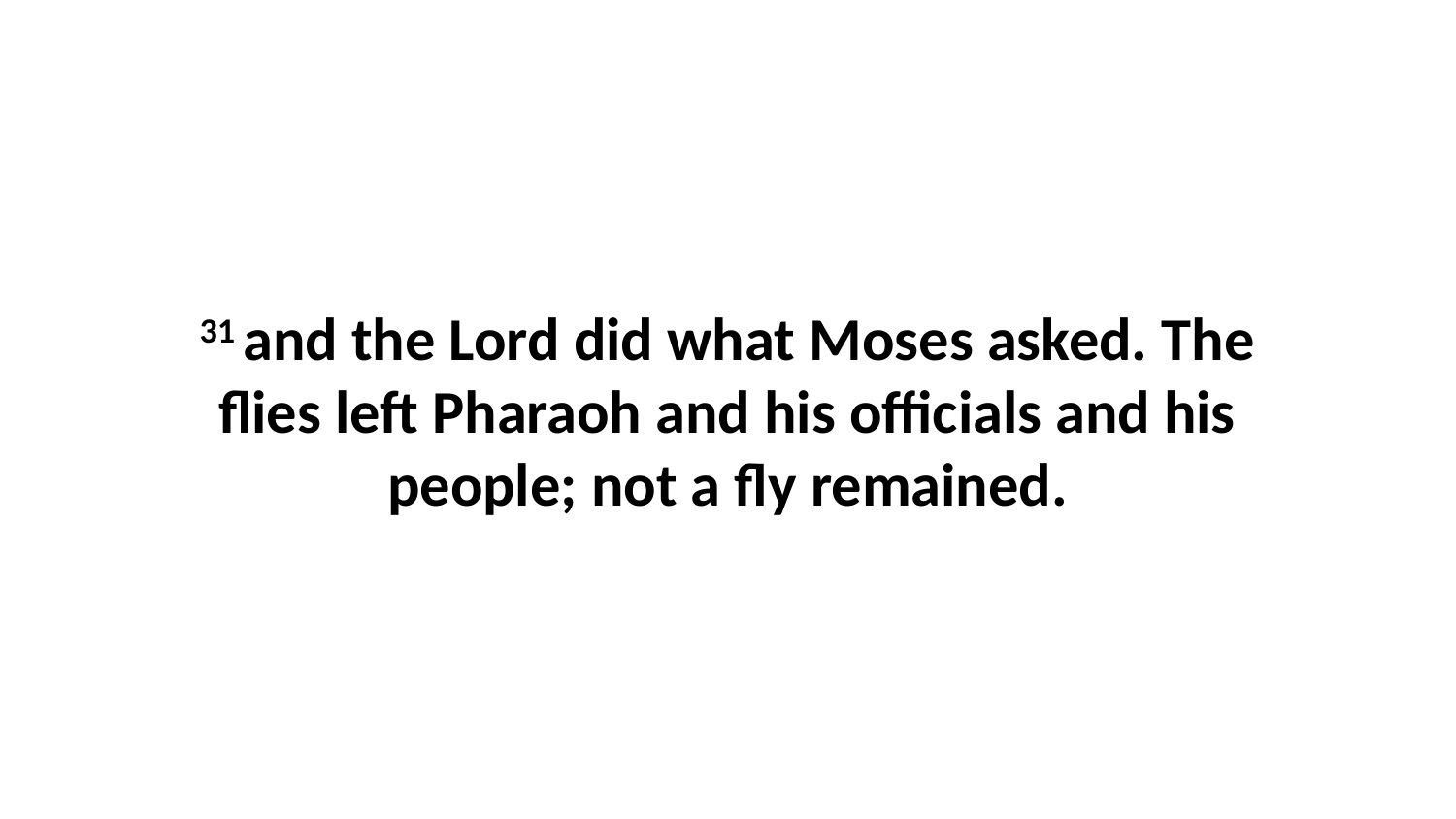

31 and the Lord did what Moses asked. The flies left Pharaoh and his officials and his people; not a fly remained.